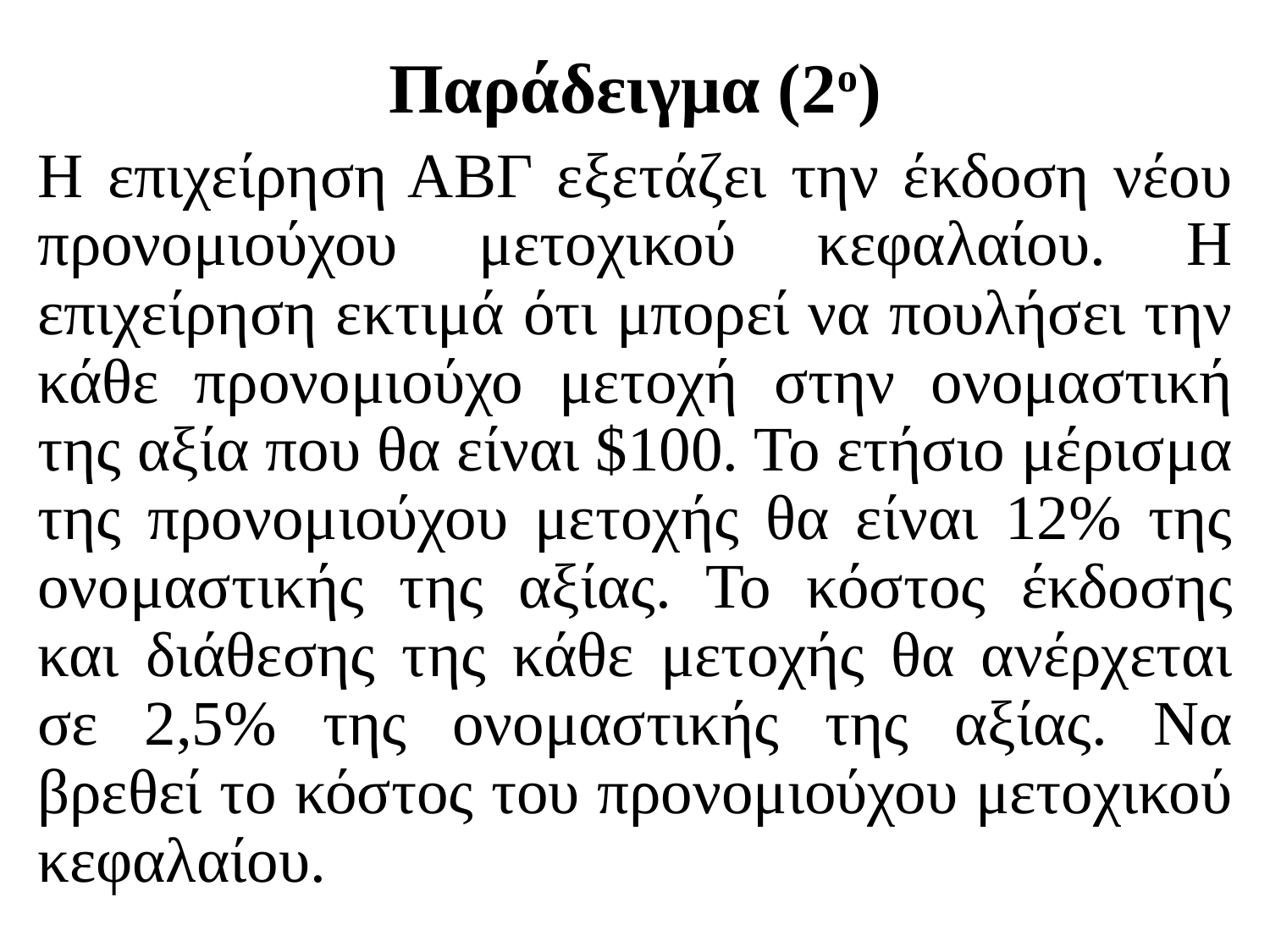

Παράδειγμα (2ο)
Η επιχείρηση ΑΒΓ εξετάζει την έκδοση νέου προνομιούχου μετοχικού κεφαλαίου. Η επιχείρηση εκτιμά ότι μπορεί να πουλήσει την κάθε προνομιούχο μετοχή στην ονομαστική της αξία που θα είναι $100. Το ετήσιο μέρισμα της προνομιούχου μετοχής θα είναι 12% της ονομαστικής της αξίας. Το κόστος έκδοσης και διάθεσης της κάθε μετοχής θα ανέρχεται σε 2,5% της ονομαστικής της αξίας. Να βρεθεί το κόστος του προνομιούχου μετοχικού κεφαλαίου.